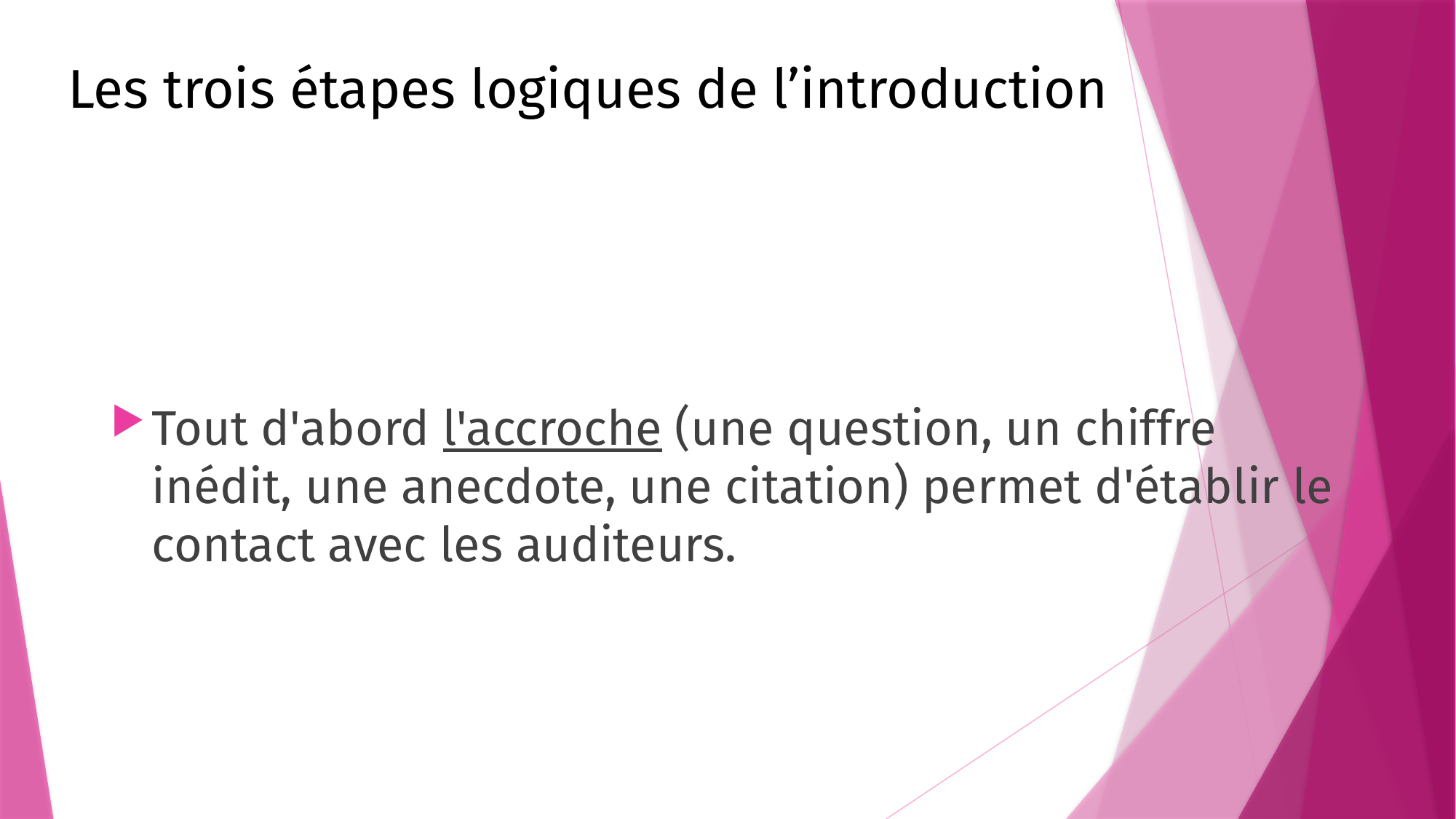

# Les trois étapes logiques de l’introduction
Tout d'abord l'accroche (une question, un chiffre inédit, une anecdote, une citation) permet d'établir le contact avec les auditeurs.